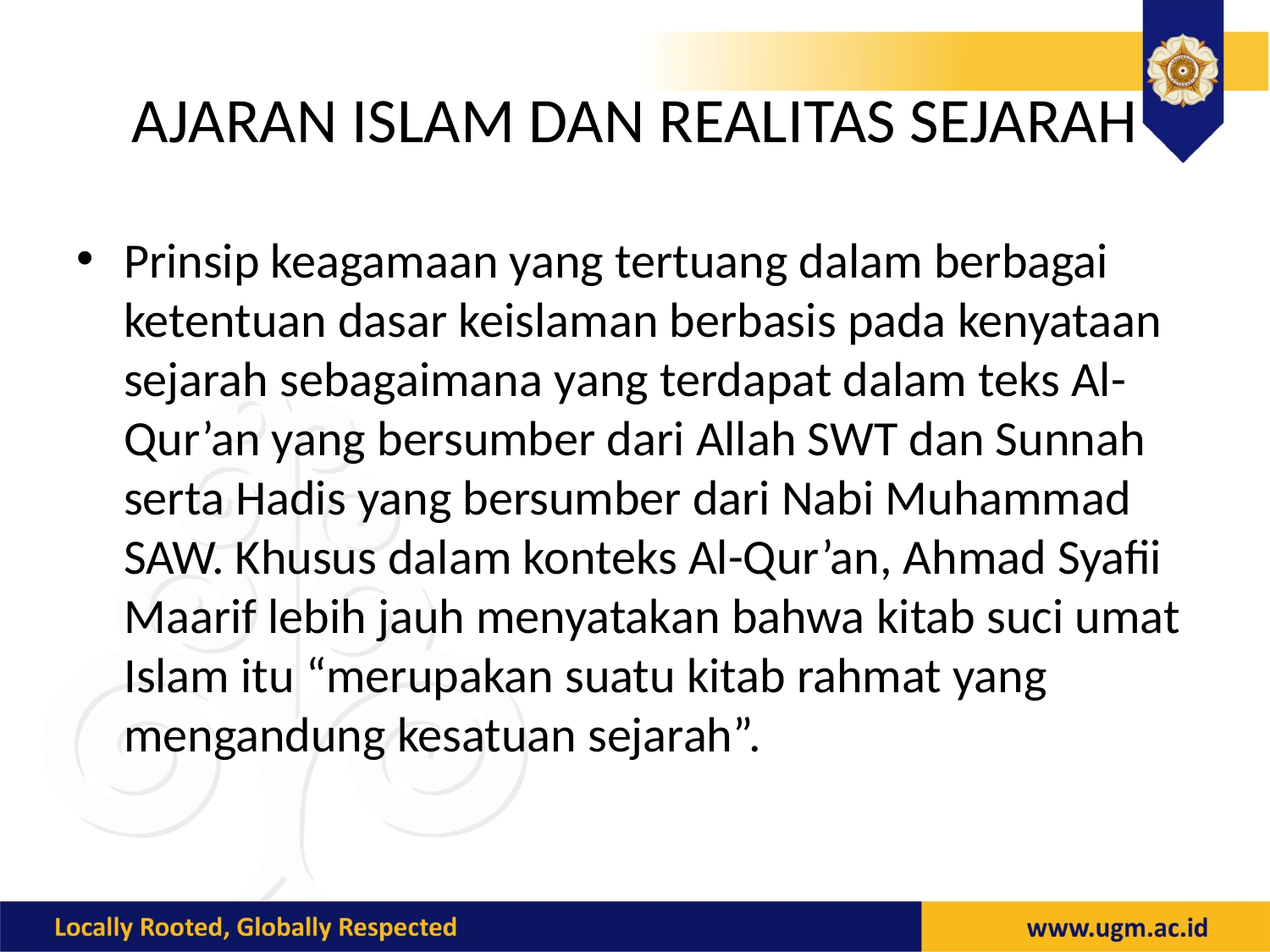

# AJARAN ISLAM DAN REALITAS SEJARAH
Prinsip keagamaan yang tertuang dalam berbagai ketentuan dasar keislaman berbasis pada kenyataan sejarah sebagaimana yang terdapat dalam teks Al-Qur’an yang bersumber dari Allah SWT dan Sunnah serta Hadis yang bersumber dari Nabi Muhammad SAW. Khusus dalam konteks Al-Qur’an, Ahmad Syafii Maarif lebih jauh menyatakan bahwa kitab suci umat Islam itu “merupakan suatu kitab rahmat yang mengandung kesatuan sejarah”.